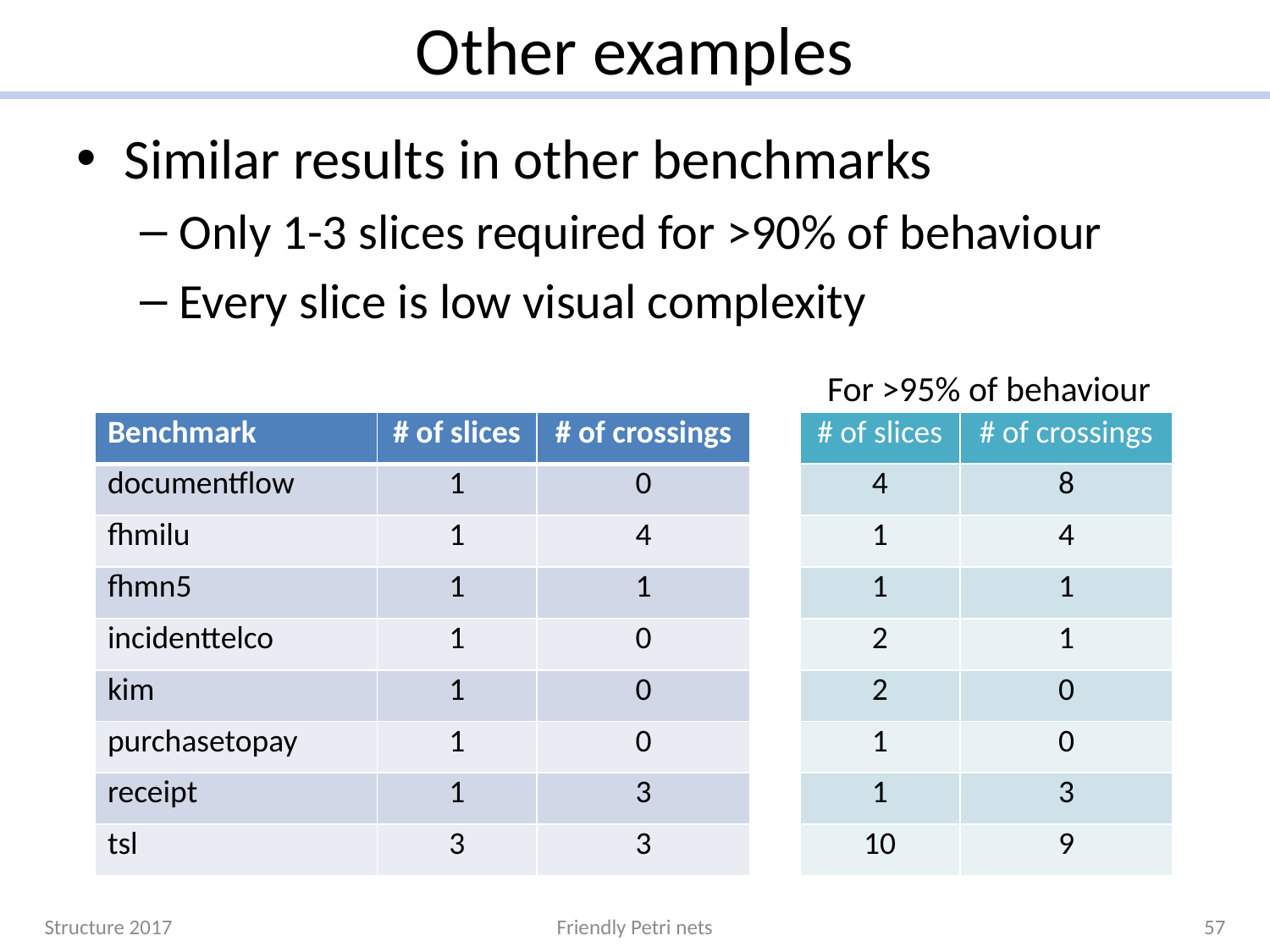

# Other examples
Similar results in other benchmarks
Only 1-3 slices required for >90% of behaviour
Every slice is low visual complexity
For >95% of behaviour
| Benchmark | # of slices | # of crossings |
| --- | --- | --- |
| documentflow | 1 | 0 |
| fhmilu | 1 | 4 |
| fhmn5 | 1 | 1 |
| incidenttelco | 1 | 0 |
| kim | 1 | 0 |
| purchasetopay | 1 | 0 |
| receipt | 1 | 3 |
| tsl | 3 | 3 |
| # of slices | # of crossings |
| --- | --- |
| 4 | 8 |
| 1 | 4 |
| 1 | 1 |
| 2 | 1 |
| 2 | 0 |
| 1 | 0 |
| 1 | 3 |
| 10 | 9 |
Structure 2017
Friendly Petri nets
57